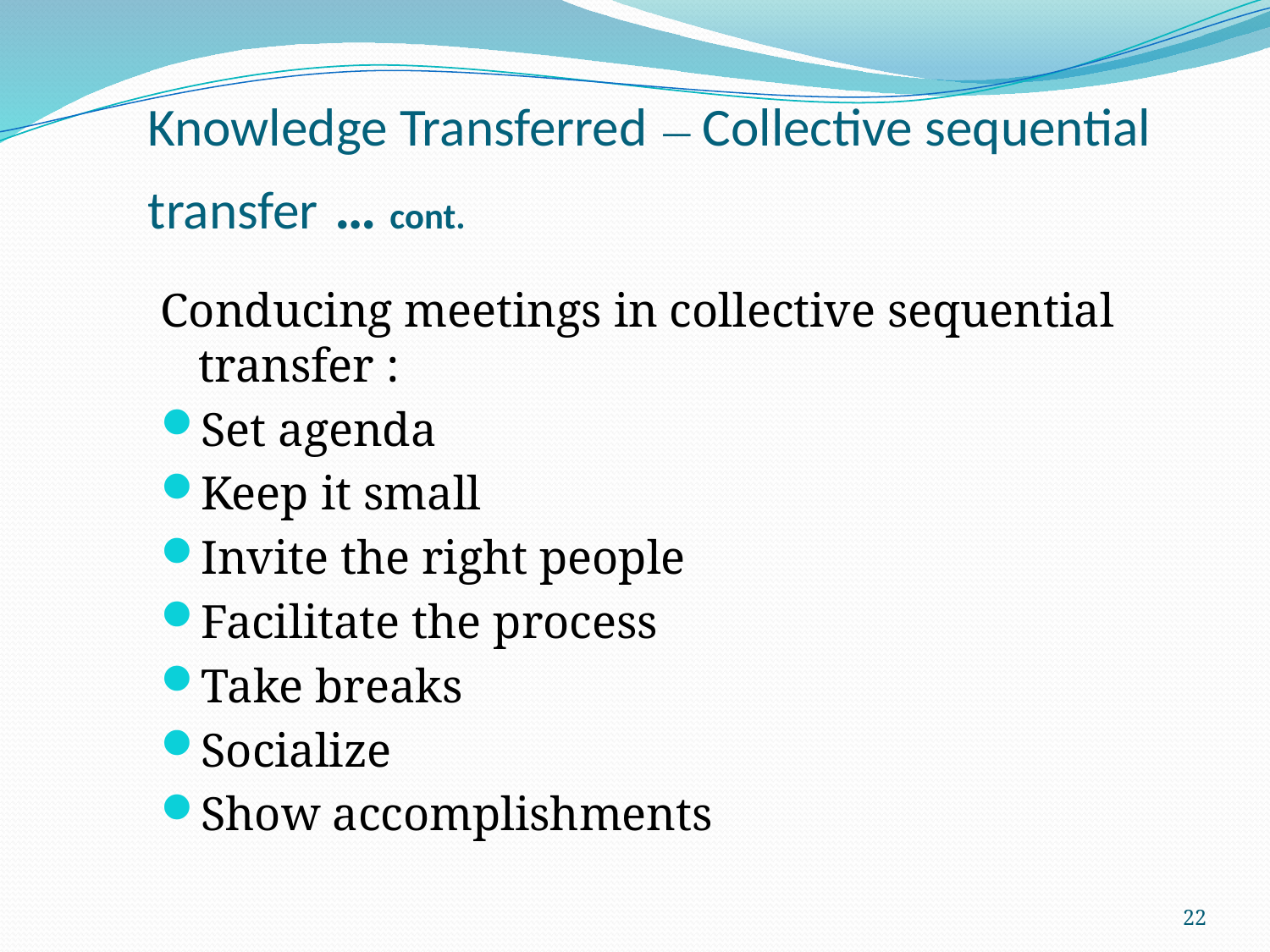

# Knowledge Transferred — Collective sequential transfer … cont.
Conducing meetings in collective sequential transfer :
Set agenda
Keep it small
Invite the right people
Facilitate the process
Take breaks
Socialize
Show accomplishments
22